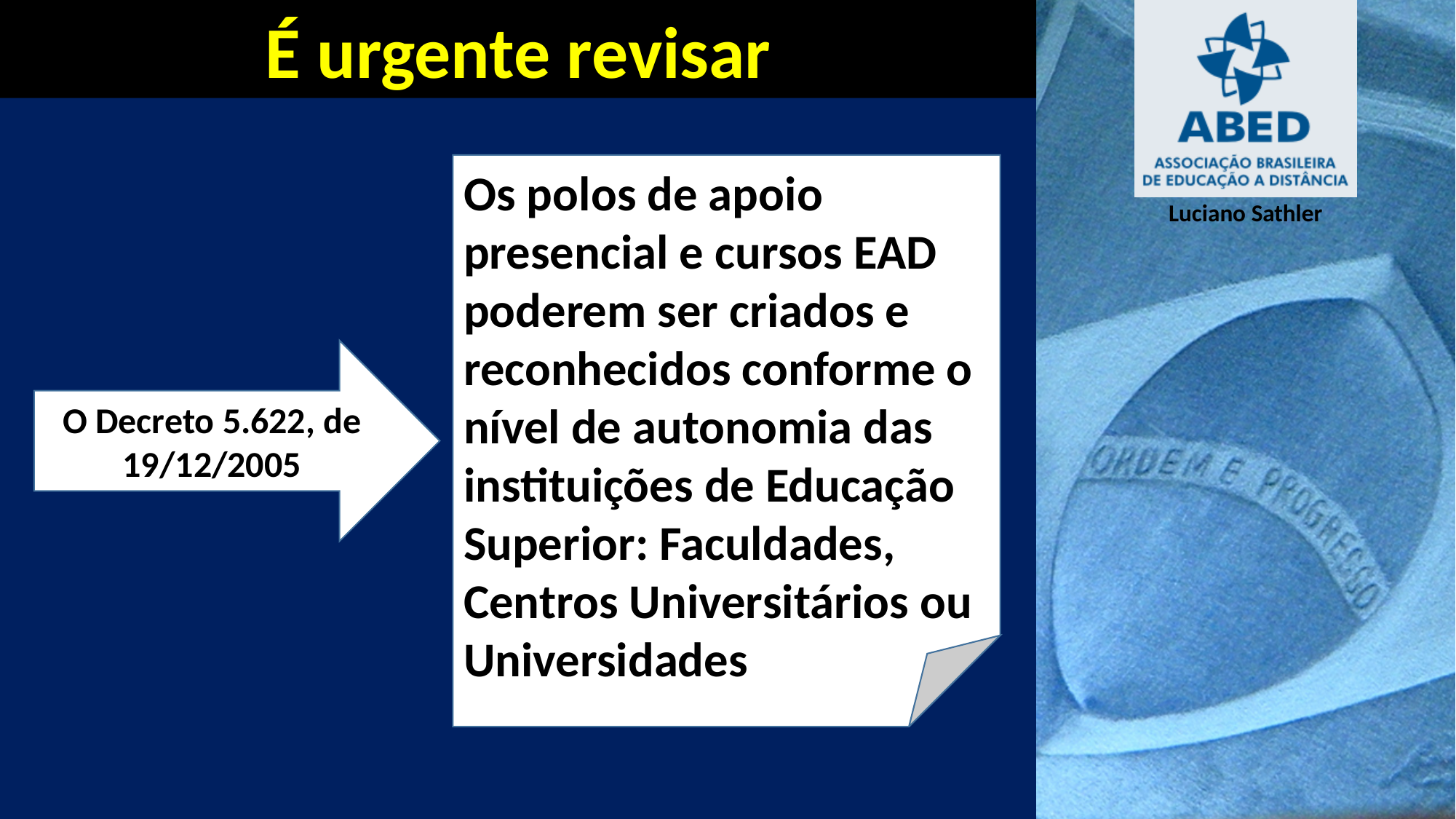

É urgente revisar

Os polos de apoio presencial e cursos EAD poderem ser criados e reconhecidos conforme o nível de autonomia das instituições de Educação Superior: Faculdades, Centros Universitários ou Universidades
O Decreto 5.622, de 19/12/2005